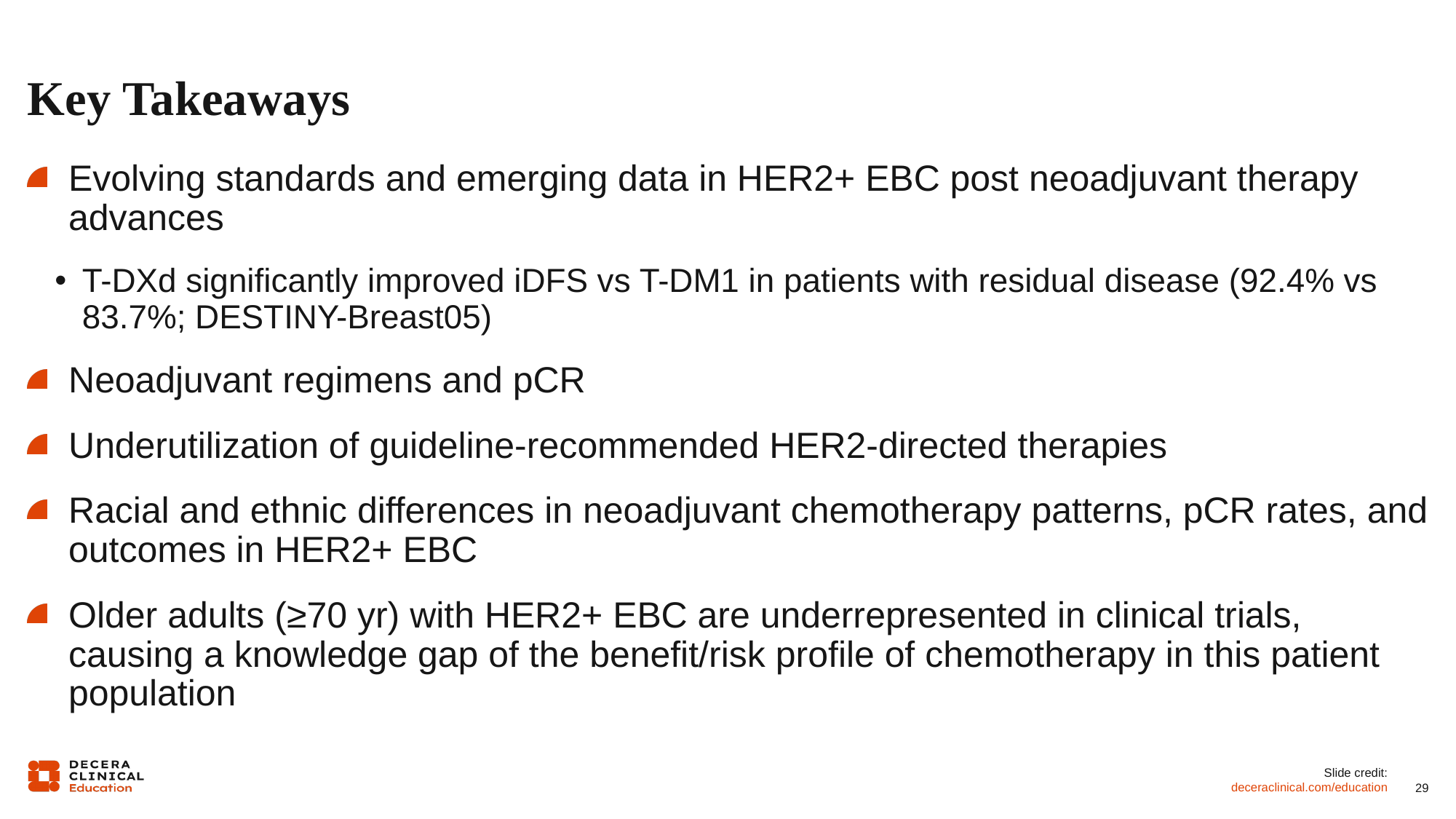

# Key Takeaways
Evolving standards and emerging data in HER2+ EBC post neoadjuvant therapy advances
T-DXd significantly improved iDFS vs T-DM1 in patients with residual disease (92.4% vs 83.7%; DESTINY-Breast05)
Neoadjuvant regimens and pCR
Underutilization of guideline-recommended HER2-directed therapies
Racial and ethnic differences in neoadjuvant chemotherapy patterns, pCR rates, and outcomes in HER2+ EBC
Older adults (≥70 yr) with HER2+ EBC are underrepresented in clinical trials, causing a knowledge gap of the benefit/risk profile of chemotherapy in this patient population